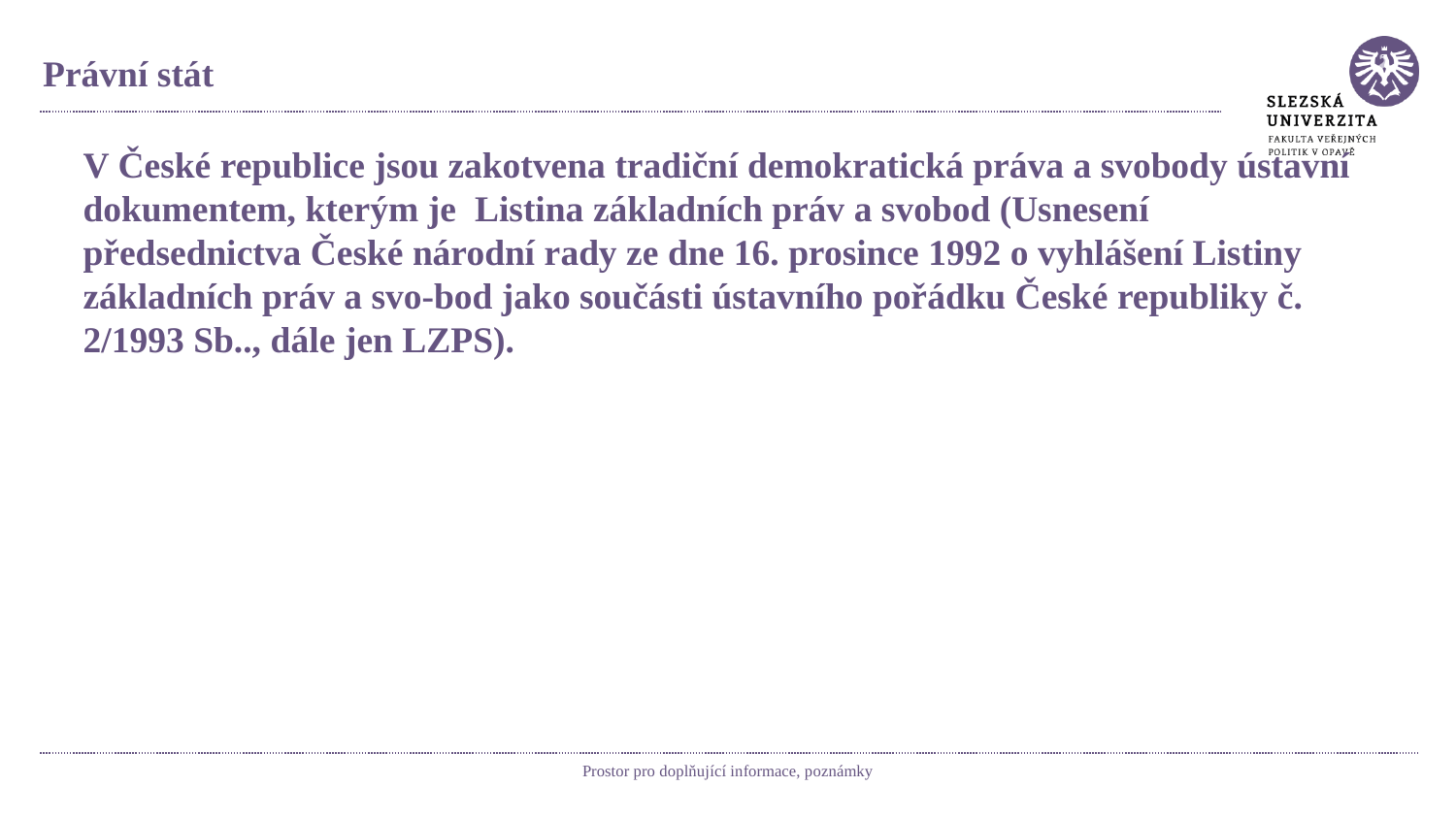

# Právní stát
V České republice jsou zakotvena tradiční demokratická práva a svobody ústavní dokumentem, kterým je  Listina základních práv a svobod (Usnesení předsednictva České národní rady ze dne 16. prosince 1992 o vyhlášení Listiny základních práv a svo-bod jako součásti ústavního pořádku České republiky č. 2/1993 Sb.., dále jen LZPS).
Prostor pro doplňující informace, poznámky